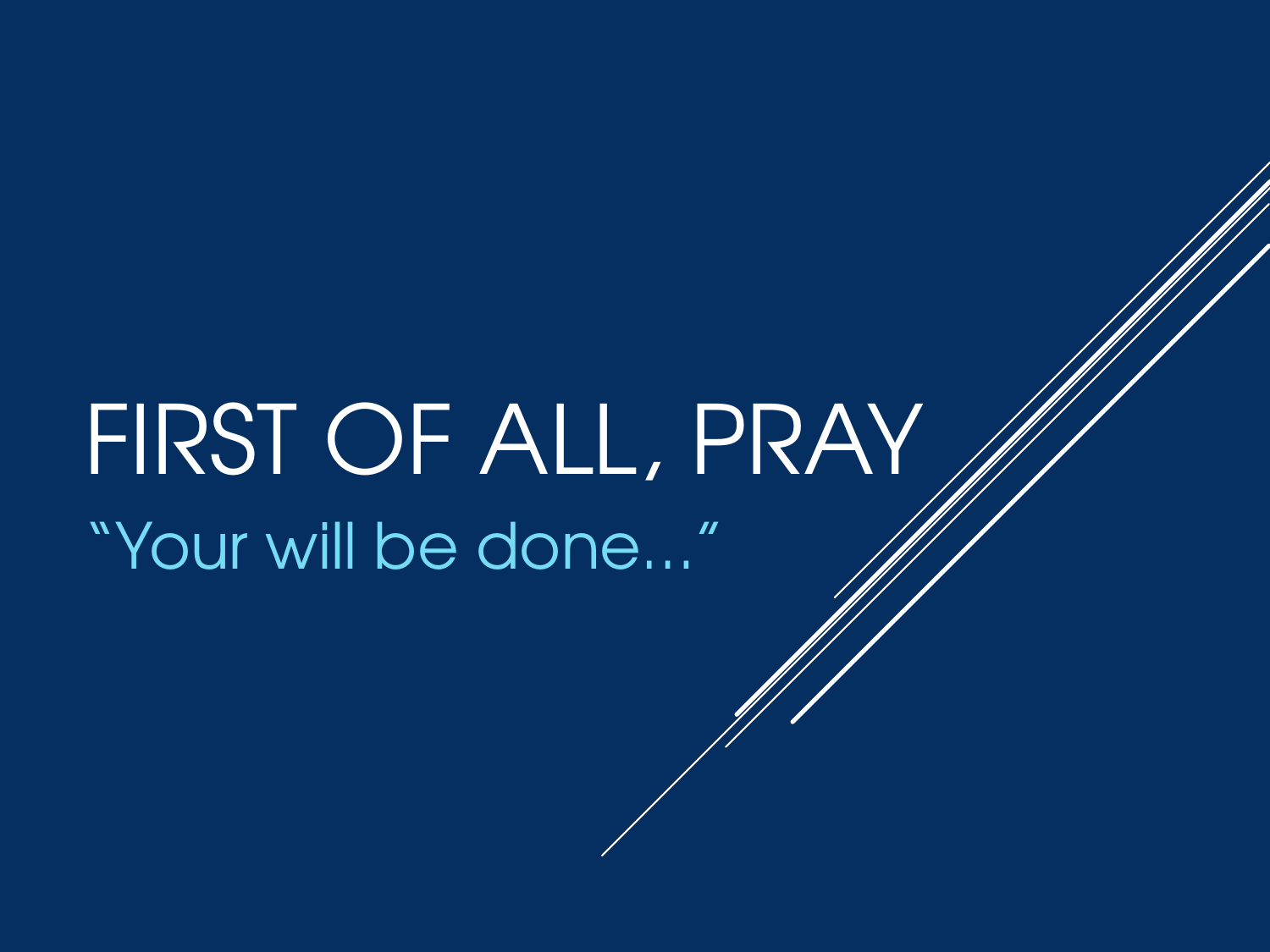

# First of All, Pray
“Your will be done…”